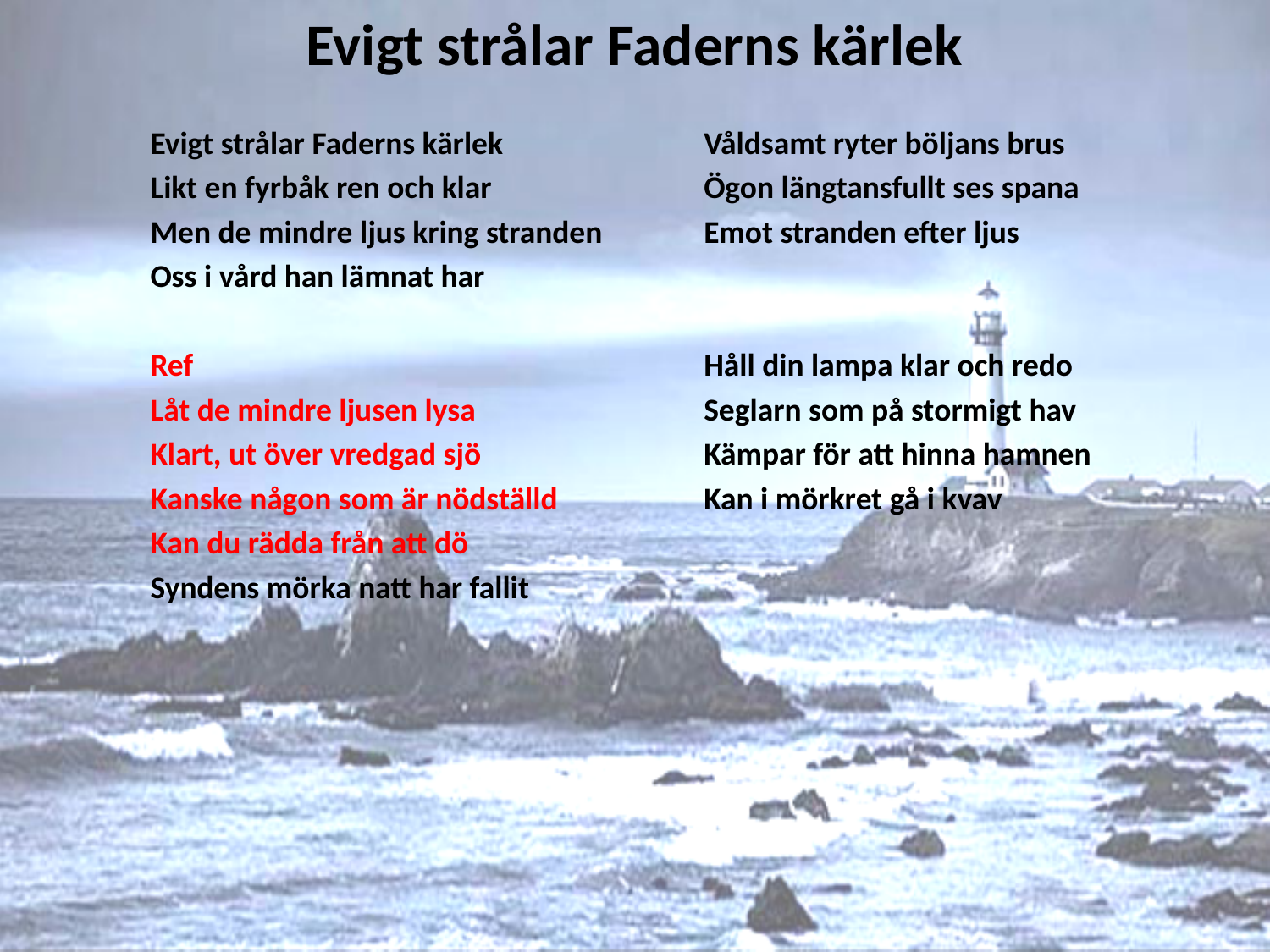

# Evigt strålar Faderns kärlek
Evigt strålar Faderns kärlek
Likt en fyrbåk ren och klar
Men de mindre ljus kring stranden
Oss i vård han lämnat har

Ref
Låt de mindre ljusen lysa
Klart, ut över vredgad sjö
Kanske någon som är nödställd
Kan du rädda från att dö
Syndens mörka natt har fallit
Våldsamt ryter böljans brus
Ögon längtansfullt ses spana
Emot stranden efter ljus

Håll din lampa klar och redo
Seglarn som på stormigt hav
Kämpar för att hinna hamnen
Kan i mörkret gå i kvav